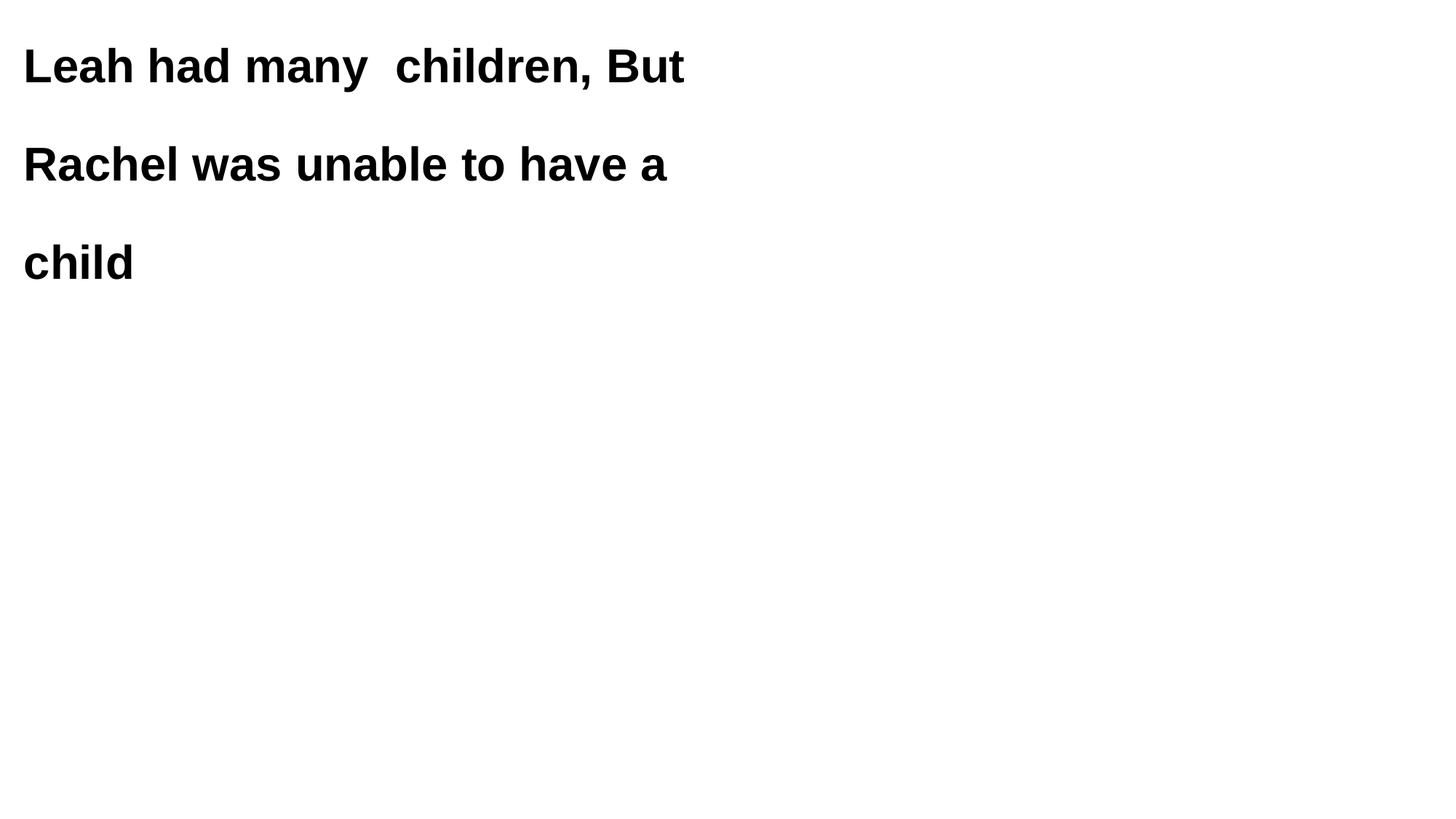

Leah had many  children, But Rachel was unable to have a child